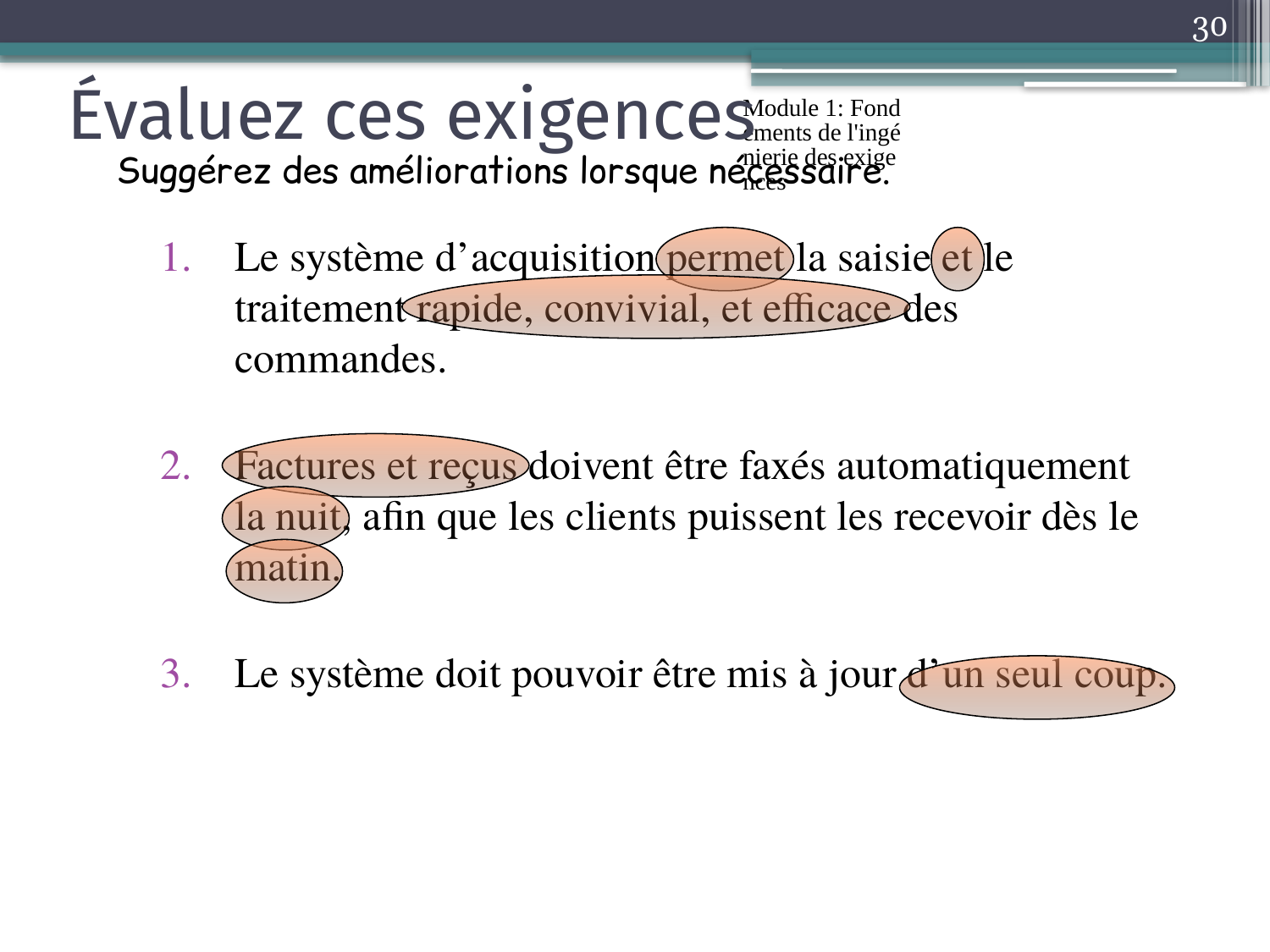

30
# Évaluez ces exigences
Module 1: Fondements de l'ingénierie des exigences
Suggérez des améliorations lorsque nécessaire.
Le système d’acquisition permet la saisie et le traitement rapide, convivial, et efficace des commandes.
Factures et reçus doivent être faxés automatiquement la nuit, afin que les clients puissent les recevoir dès le matin.
Le système doit pouvoir être mis à jour d’un seul coup.